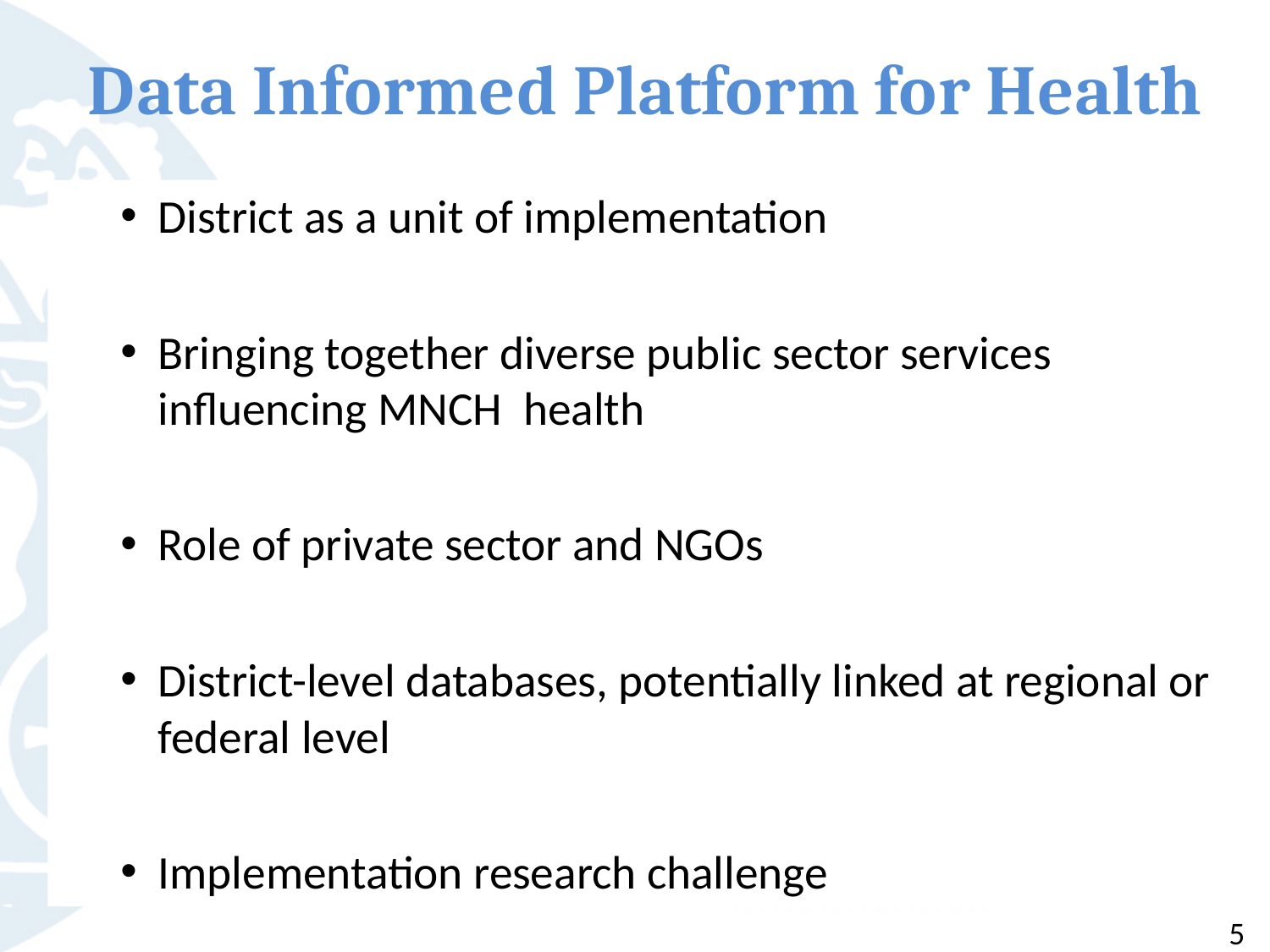

# Data Informed Platform for Health
District as a unit of implementation

Bringing together diverse public sector services influencing MNCH  health

Role of private sector and NGOs

District-level databases, potentially linked at regional or federal level

Implementation research challenge

5